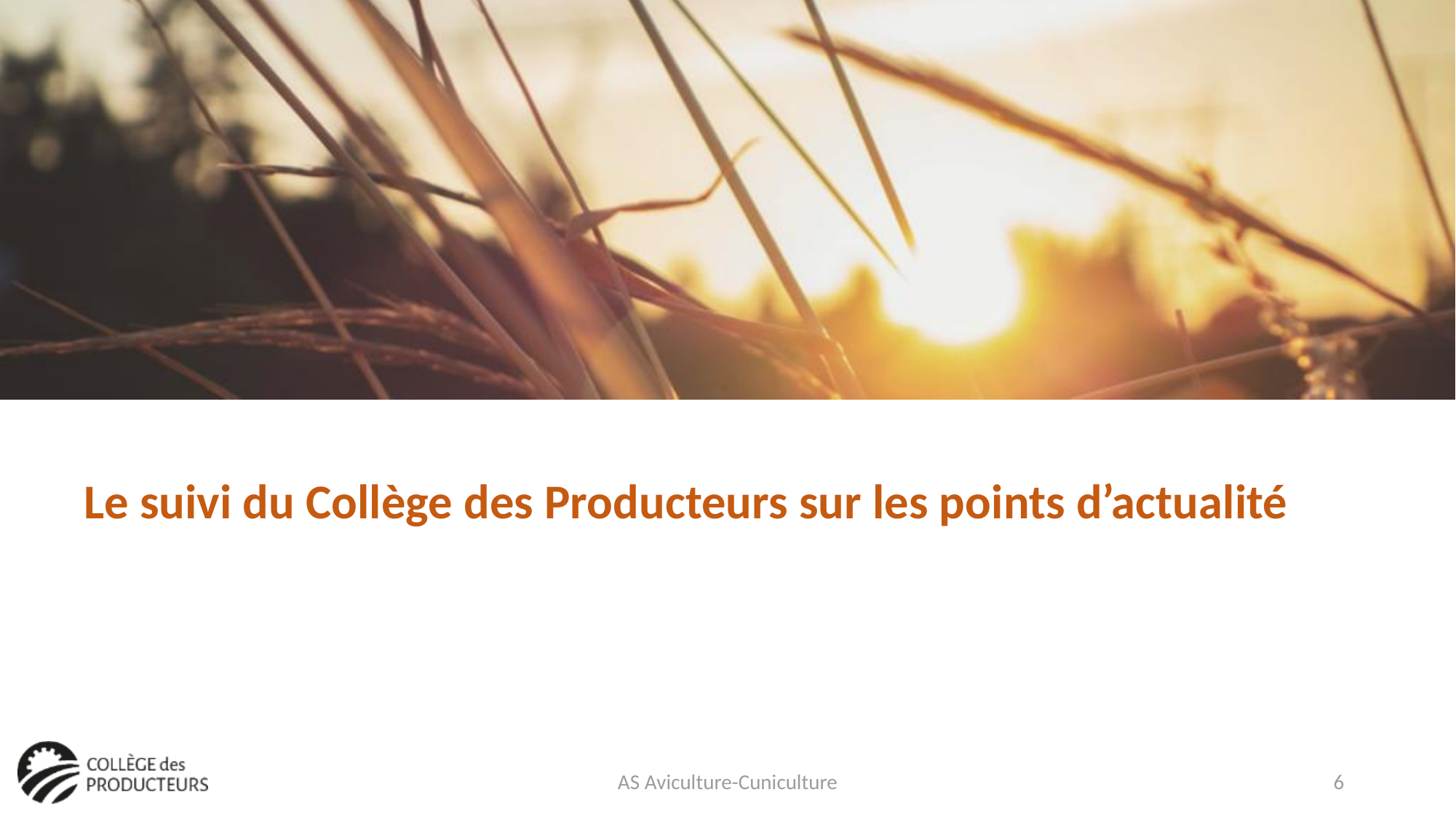

# Le suivi du Collège des Producteurs sur les points d’actualité
AS Aviculture-Cuniculture
6